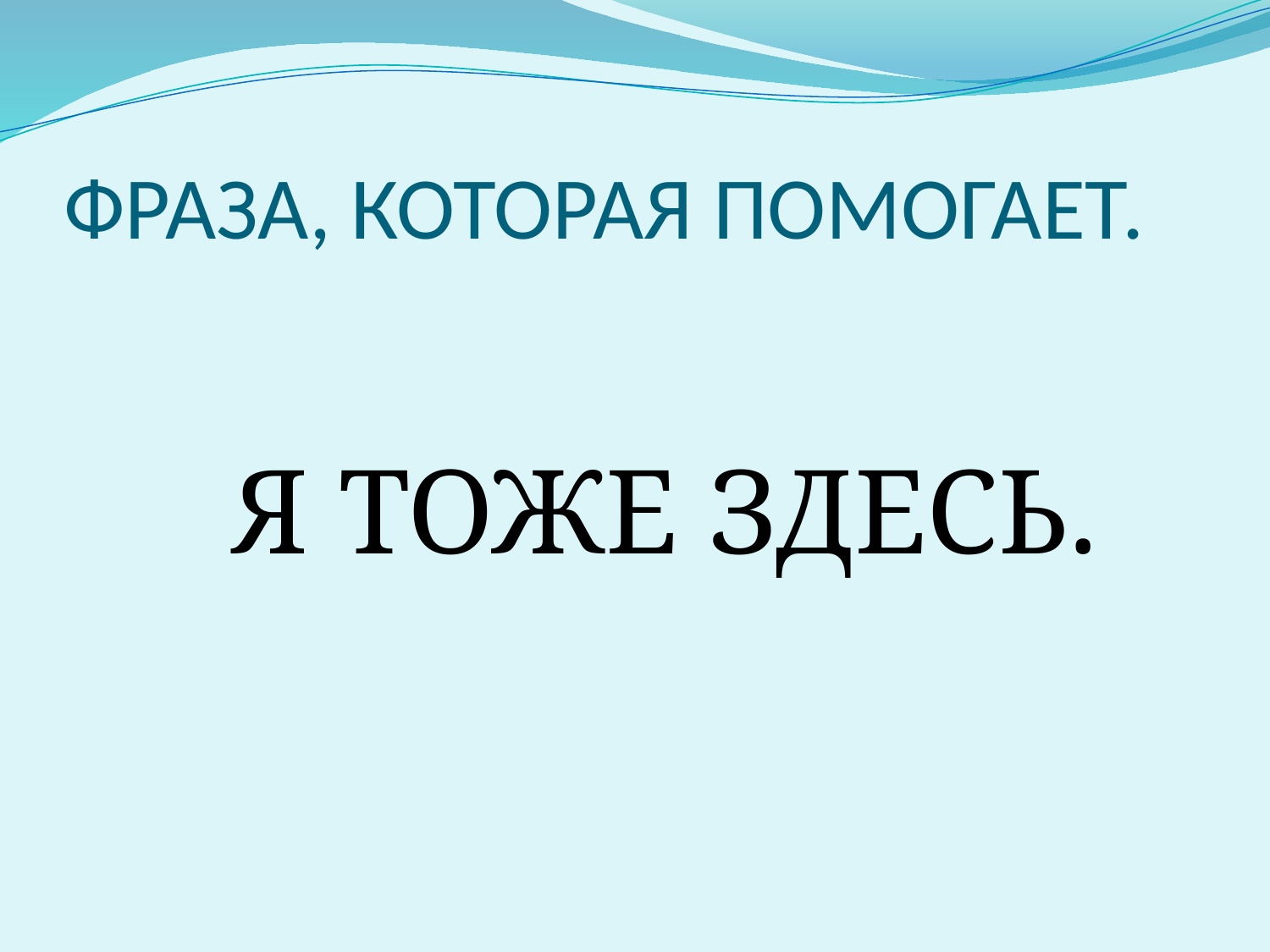

# ФРАЗА, КОТОРАЯ ПОМОГАЕТ.

  Я ТОЖЕ ЗДЕСЬ.